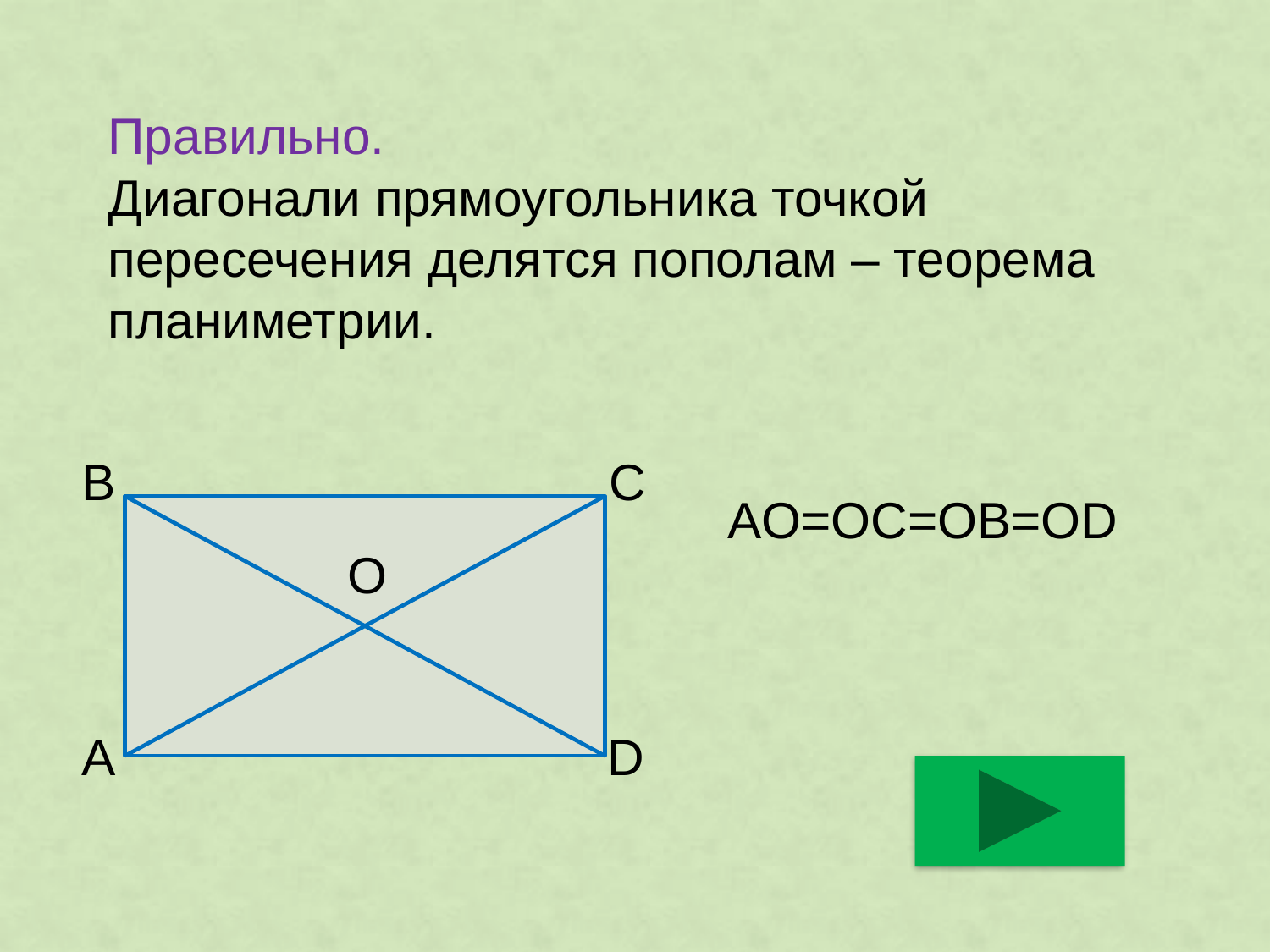

# Правильно. Диагонали прямоугольника точкой пересечения делятся пополам – теорема планиметрии.
B
C
AO=OC=OB=OD

O

D
A